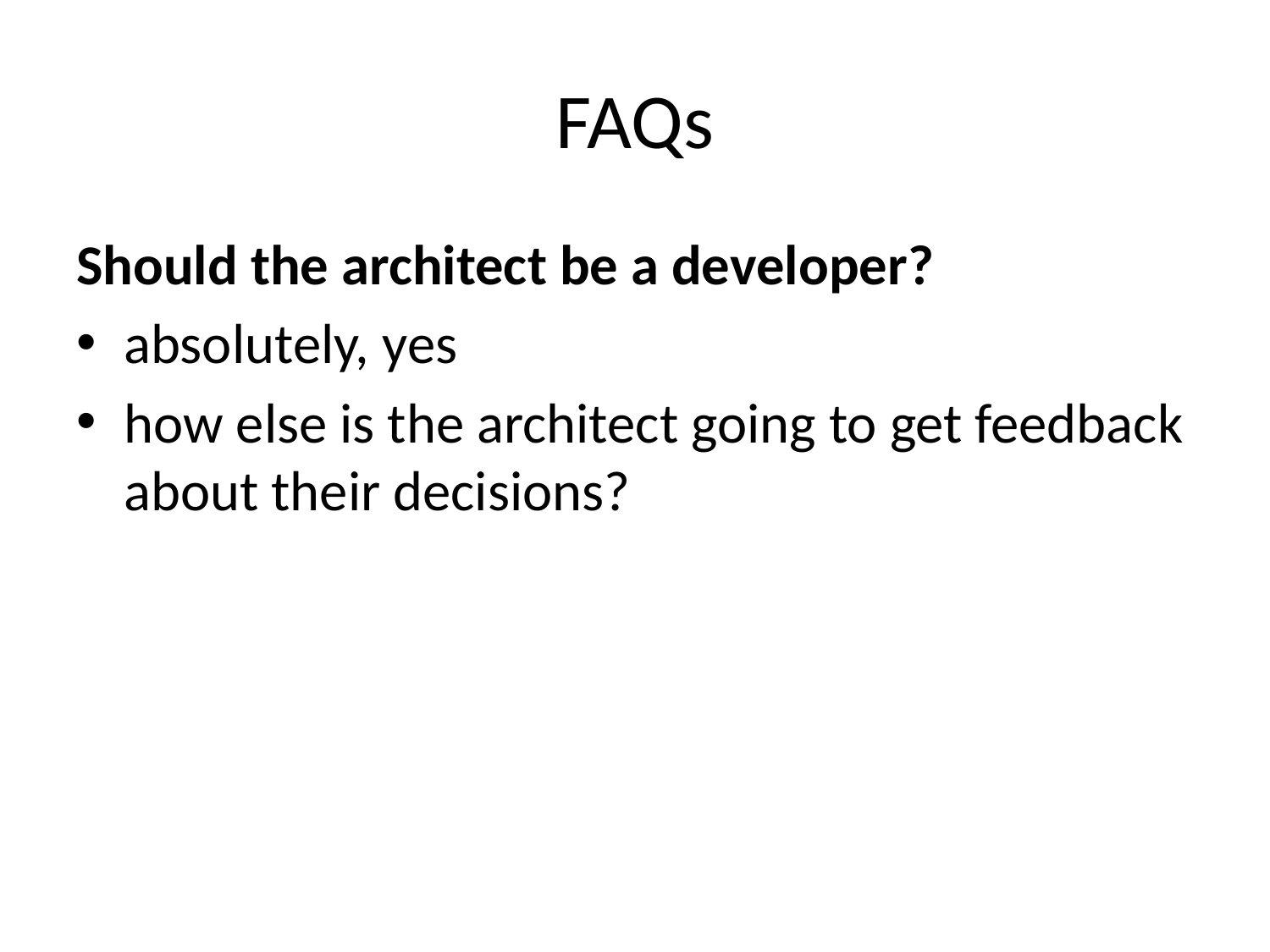

# FAQs
Should the architect be a developer?
absolutely, yes
how else is the architect going to get feedback about their decisions?